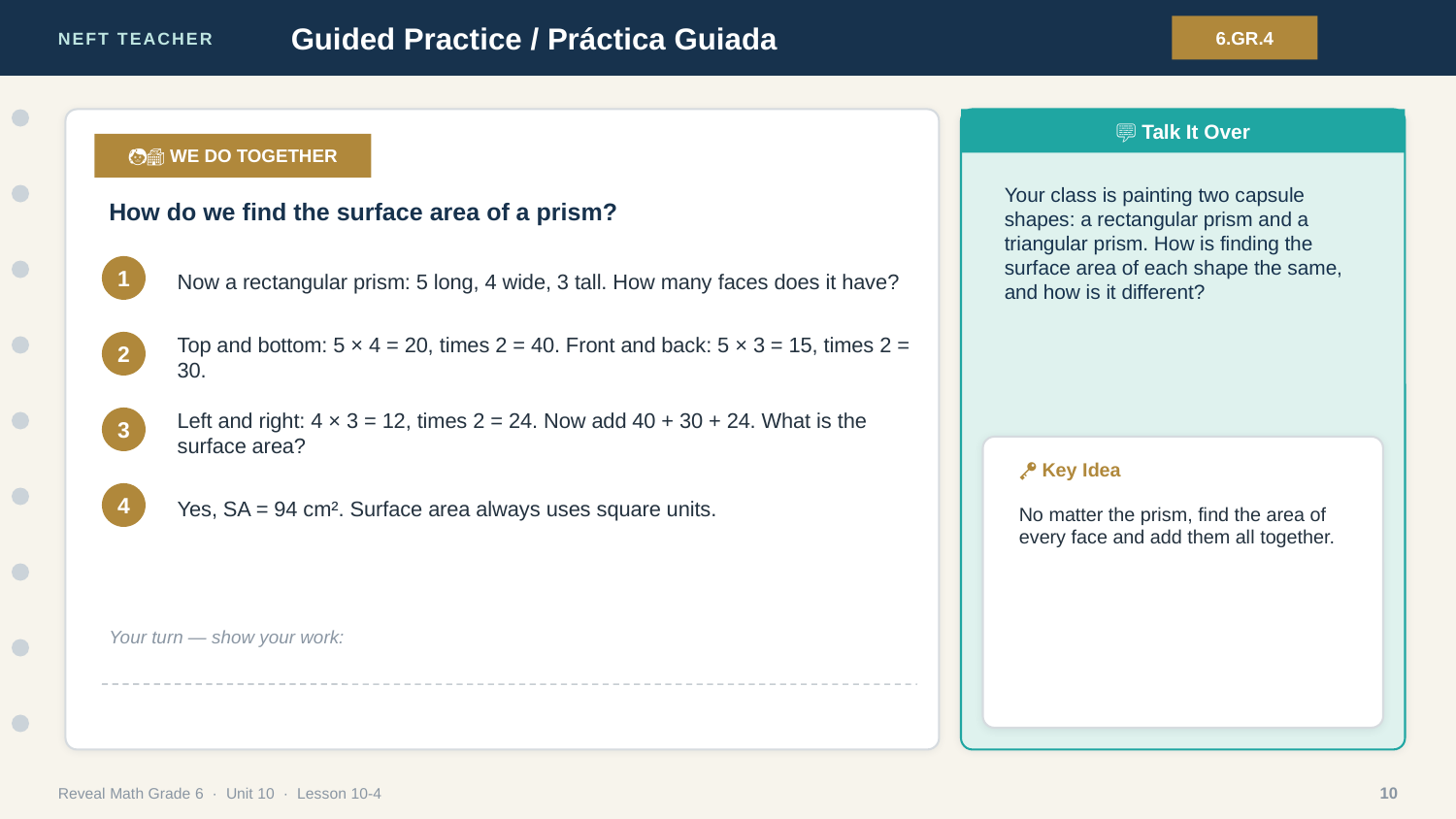

NEFT TEACHER
Guided Practice / Práctica Guiada
6.GR.4

💬 Talk It Over
👩‍🏫 WE DO TOGETHER
Your class is painting two capsule shapes: a rectangular prism and a triangular prism. How is finding the surface area of each shape the same, and how is it different?

How do we find the surface area of a prism?
Now a rectangular prism: 5 long, 4 wide, 3 tall. How many faces does it have?

1

Top and bottom: 5 × 4 = 20, times 2 = 40. Front and back: 5 × 3 = 15, times 2 = 30.

2

Left and right: 4 × 3 = 12, times 2 = 24. Now add 40 + 30 + 24. What is the surface area?

3

🔑 Key Idea
Yes, SA = 94 cm². Surface area always uses square units.

4

No matter the prism, find the area of every face and add them all together.

Your turn — show your work:

Reveal Math Grade 6  ·  Unit 10  ·  Lesson 10-4
10